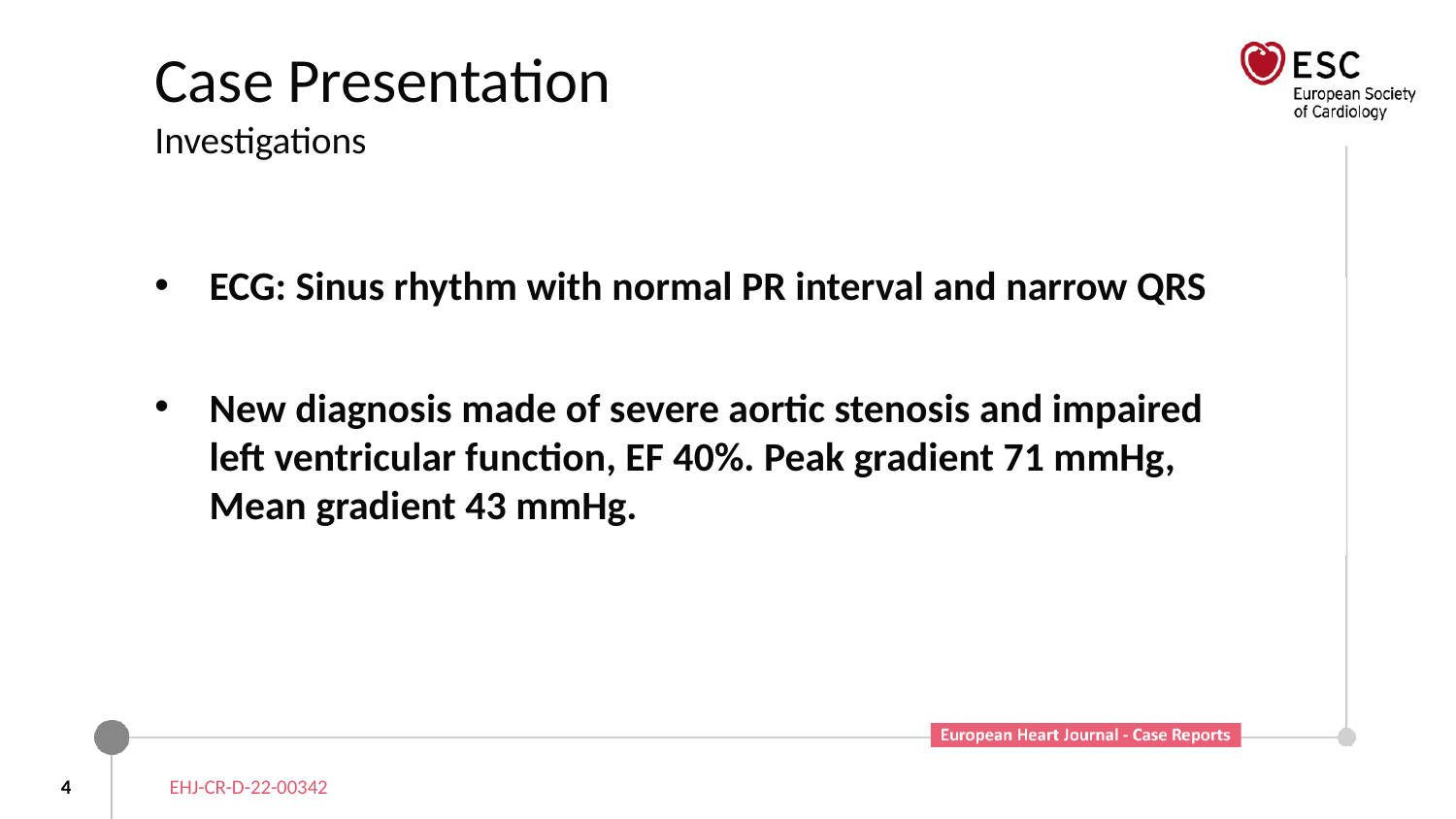

# Case Presentation Investigations
ECG: Sinus rhythm with normal PR interval and narrow QRS

New diagnosis made of severe aortic stenosis and impaired left ventricular function, EF 40%. Peak gradient 71 mmHg, Mean gradient 43 mmHg.

4
EHJ-CR-D-22-00342